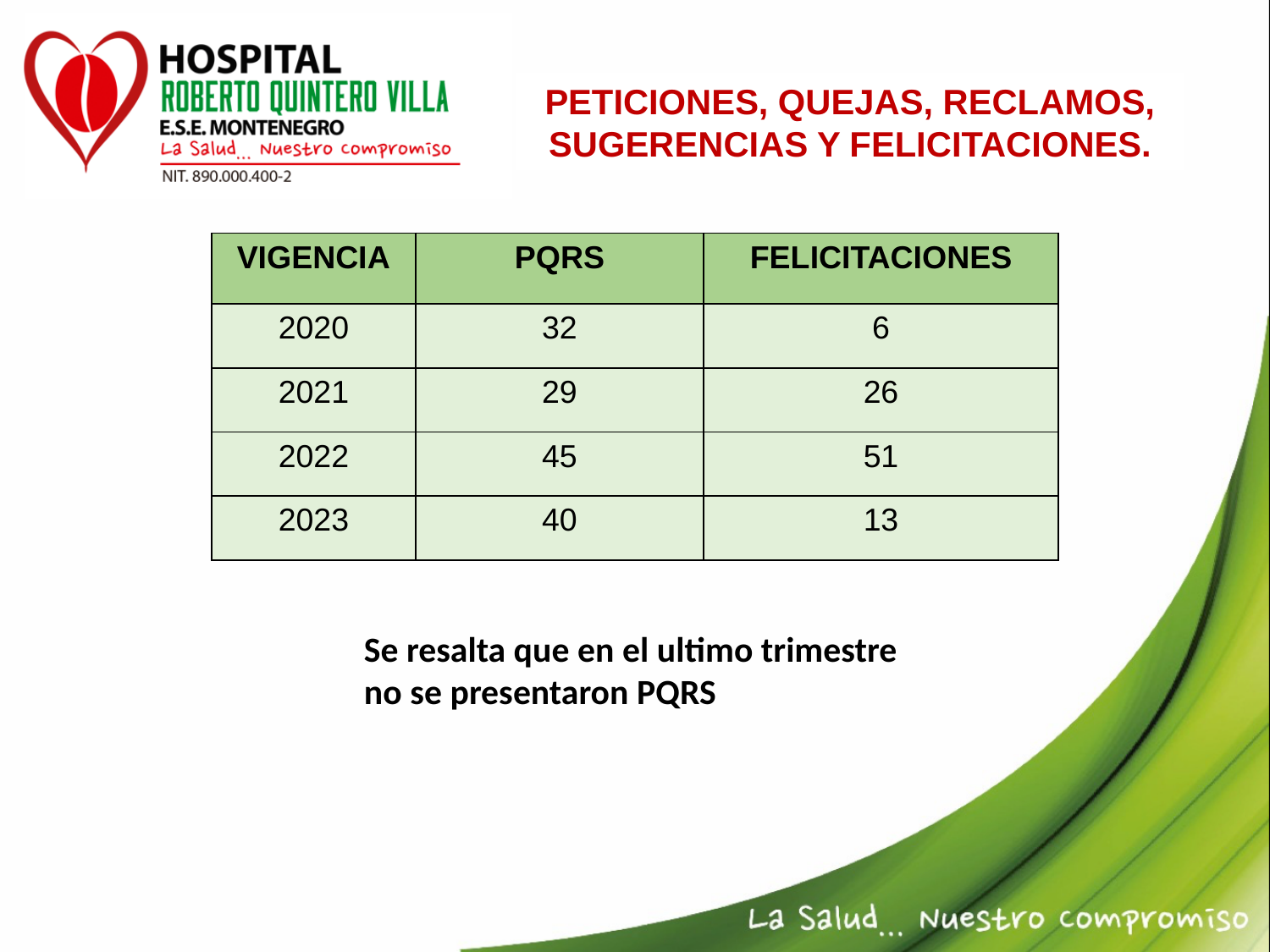

PETICIONES, QUEJAS, RECLAMOS, SUGERENCIAS Y FELICITACIONES.
| VIGENCIA | PQRS | FELICITACIONES |
| --- | --- | --- |
| 2020 | 32 | 6 |
| 2021 | 29 | 26 |
| 2022 | 45 | 51 |
| 2023 | 40 | 13 |

Se resalta que en el ultimo trimestre
no se presentaron PQRS